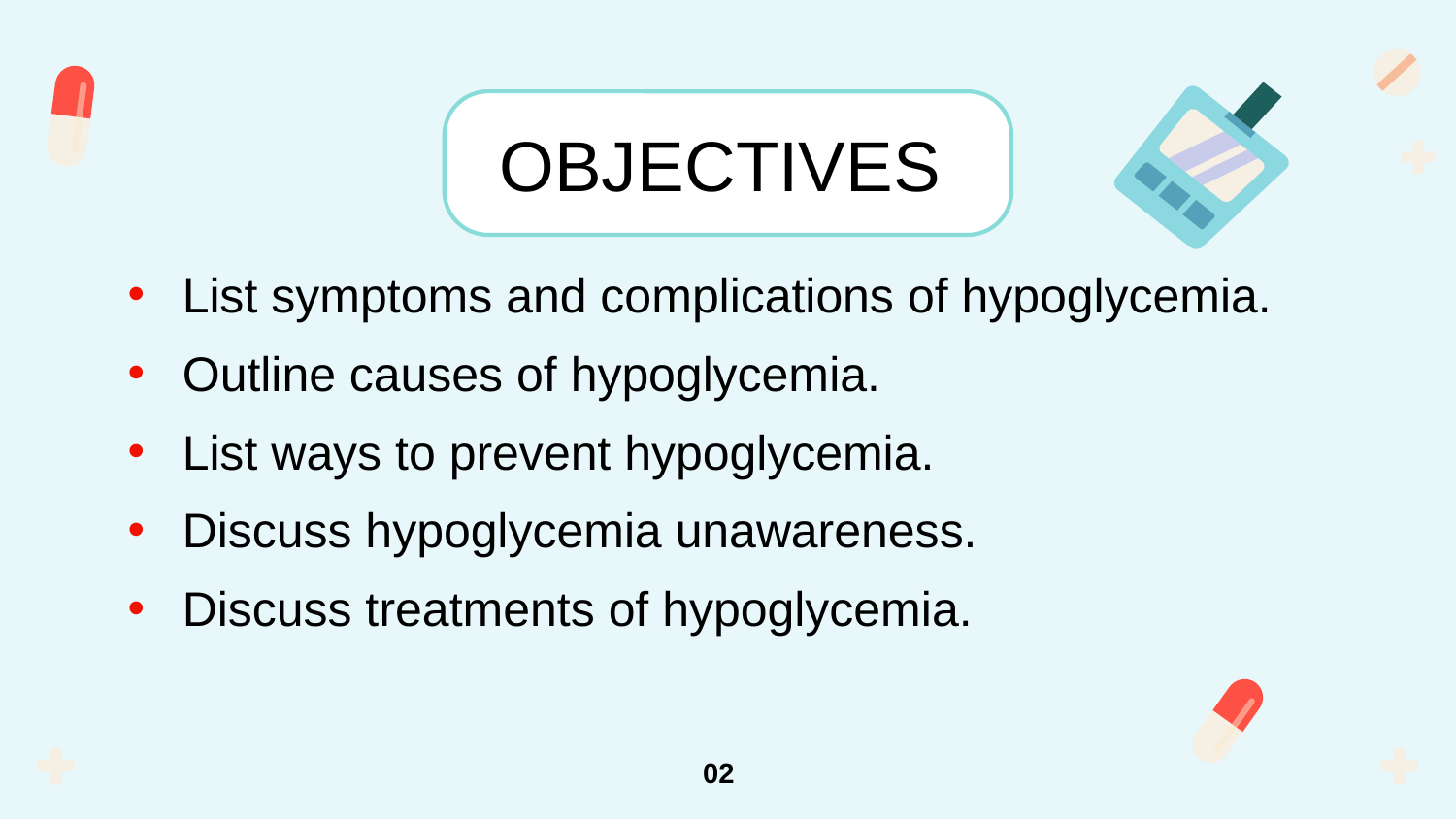

# OBJECTIVES
List symptoms and complications of hypoglycemia.
Outline causes of hypoglycemia.
List ways to prevent hypoglycemia.
Discuss hypoglycemia unawareness.
Discuss treatments of hypoglycemia.

02